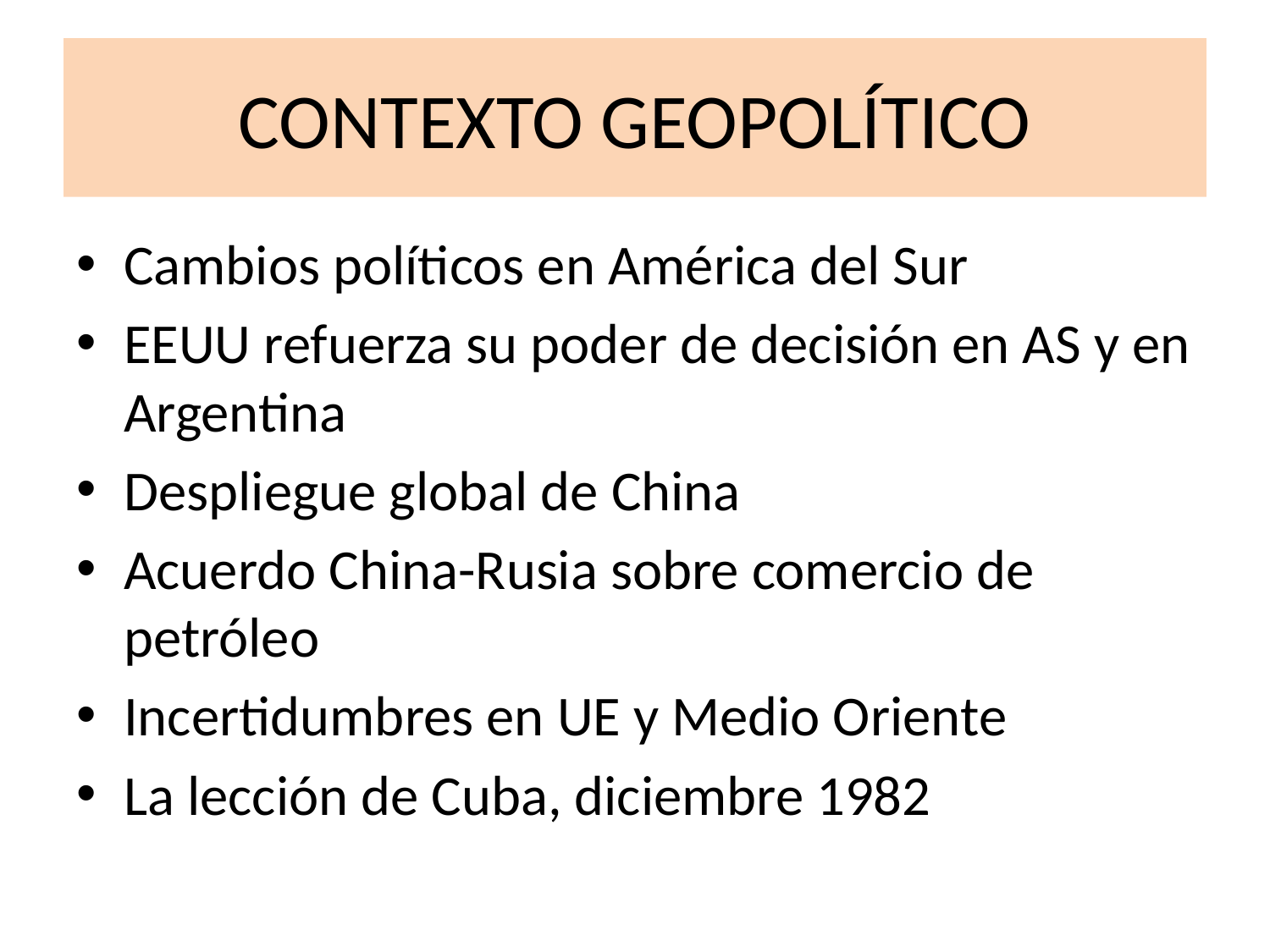

# CONTEXTO GEOPOLÍTICO
Cambios políticos en América del Sur
EEUU refuerza su poder de decisión en AS y en Argentina
Despliegue global de China
Acuerdo China-Rusia sobre comercio de petróleo
Incertidumbres en UE y Medio Oriente
La lección de Cuba, diciembre 1982